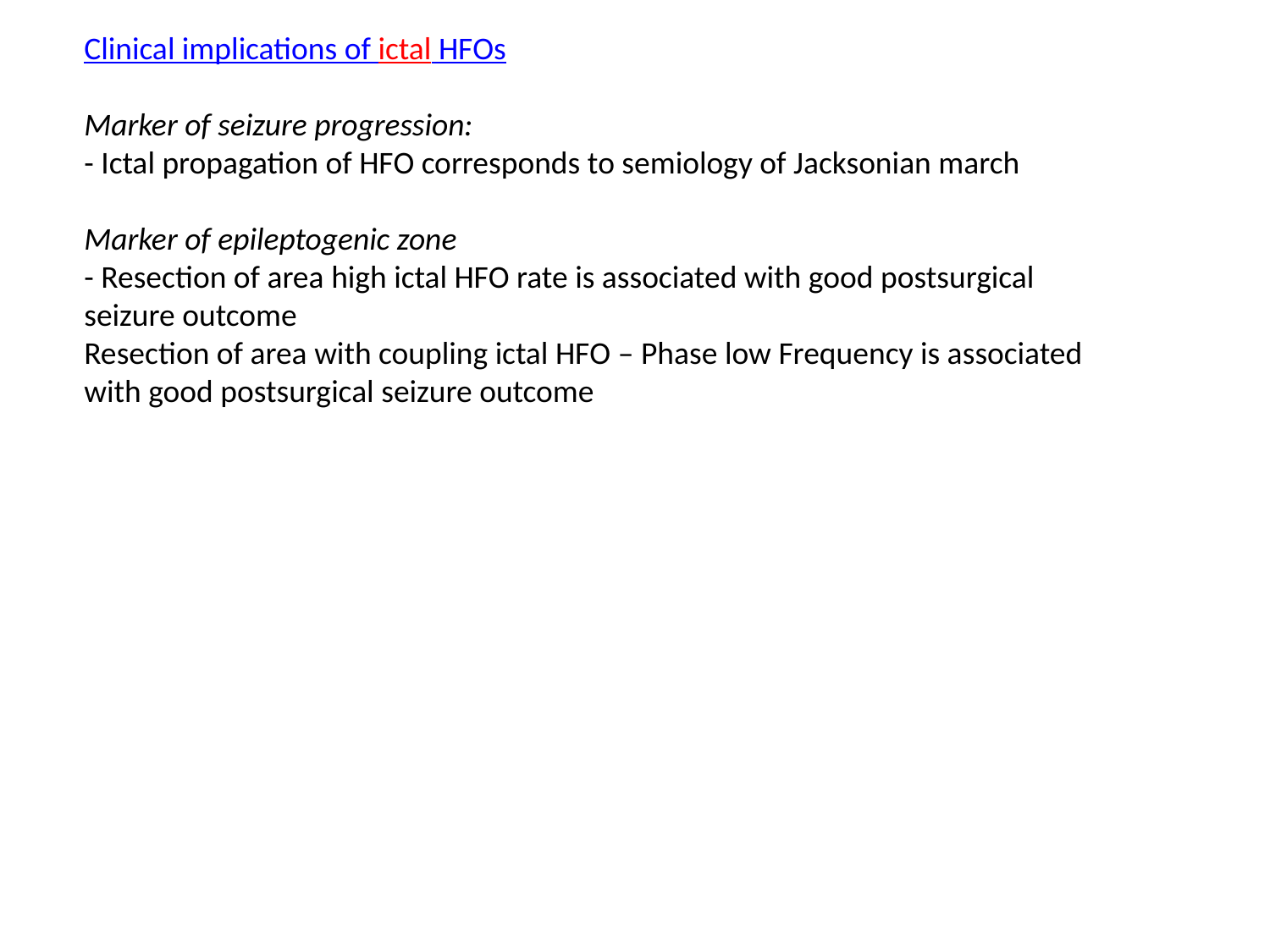

Clinical implications of ictal HFOs

Marker of seizure progression:
- Ictal propagation of HFO corresponds to semiology of Jacksonian march

Marker of epileptogenic zone
- Resection of area high ictal HFO rate is associated with good postsurgical seizure outcome
Resection of area with coupling ictal HFO – Phase low Frequency is associated with good postsurgical seizure outcome